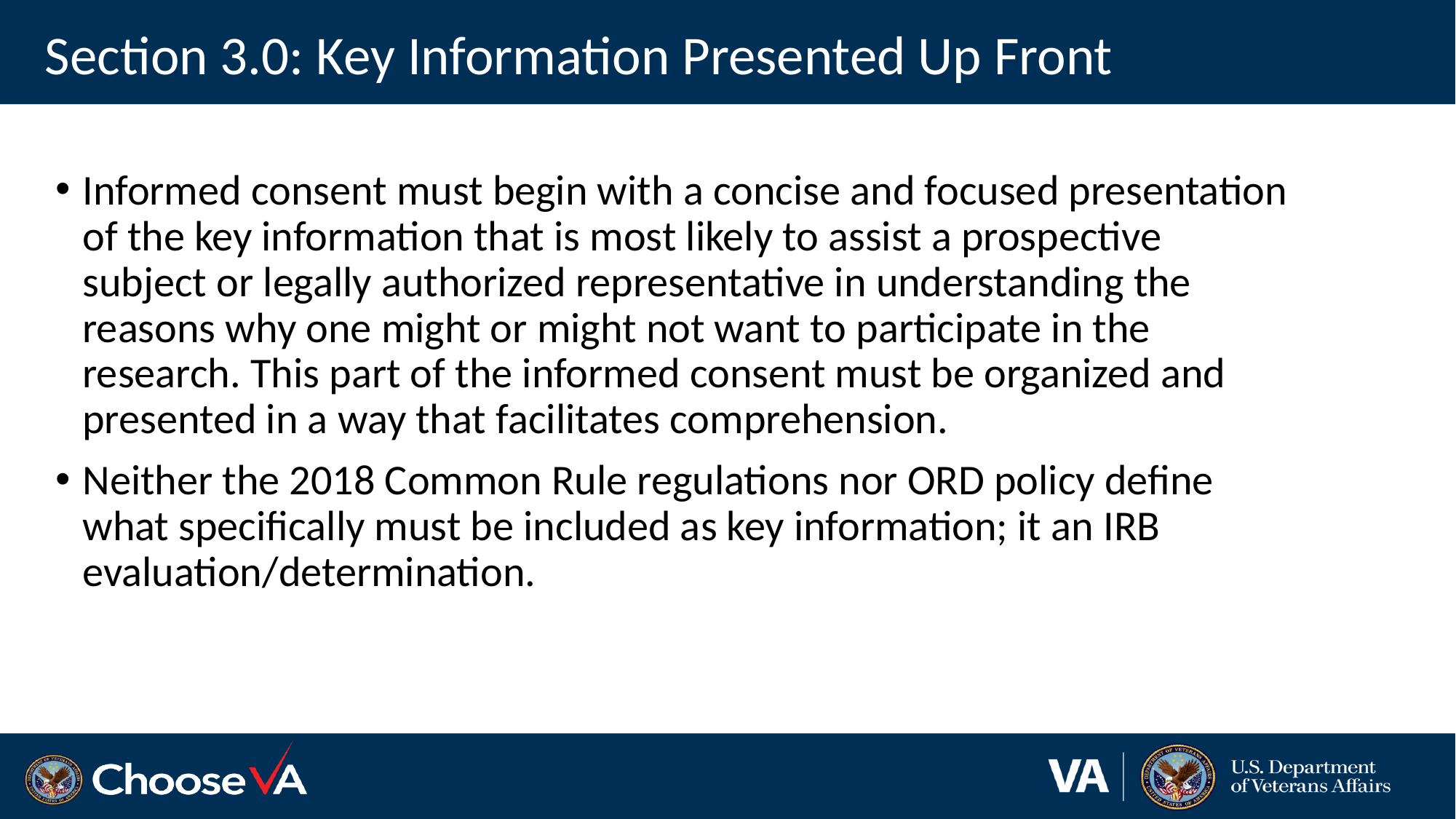

# Section 3.0: Key Information Presented Up Front
Informed consent must begin with a concise and focused presentation of the key information that is most likely to assist a prospective subject or legally authorized representative in understanding the reasons why one might or might not want to participate in the research. This part of the informed consent must be organized and presented in a way that facilitates comprehension.
Neither the 2018 Common Rule regulations nor ORD policy define what specifically must be included as key information; it an IRB evaluation/determination.